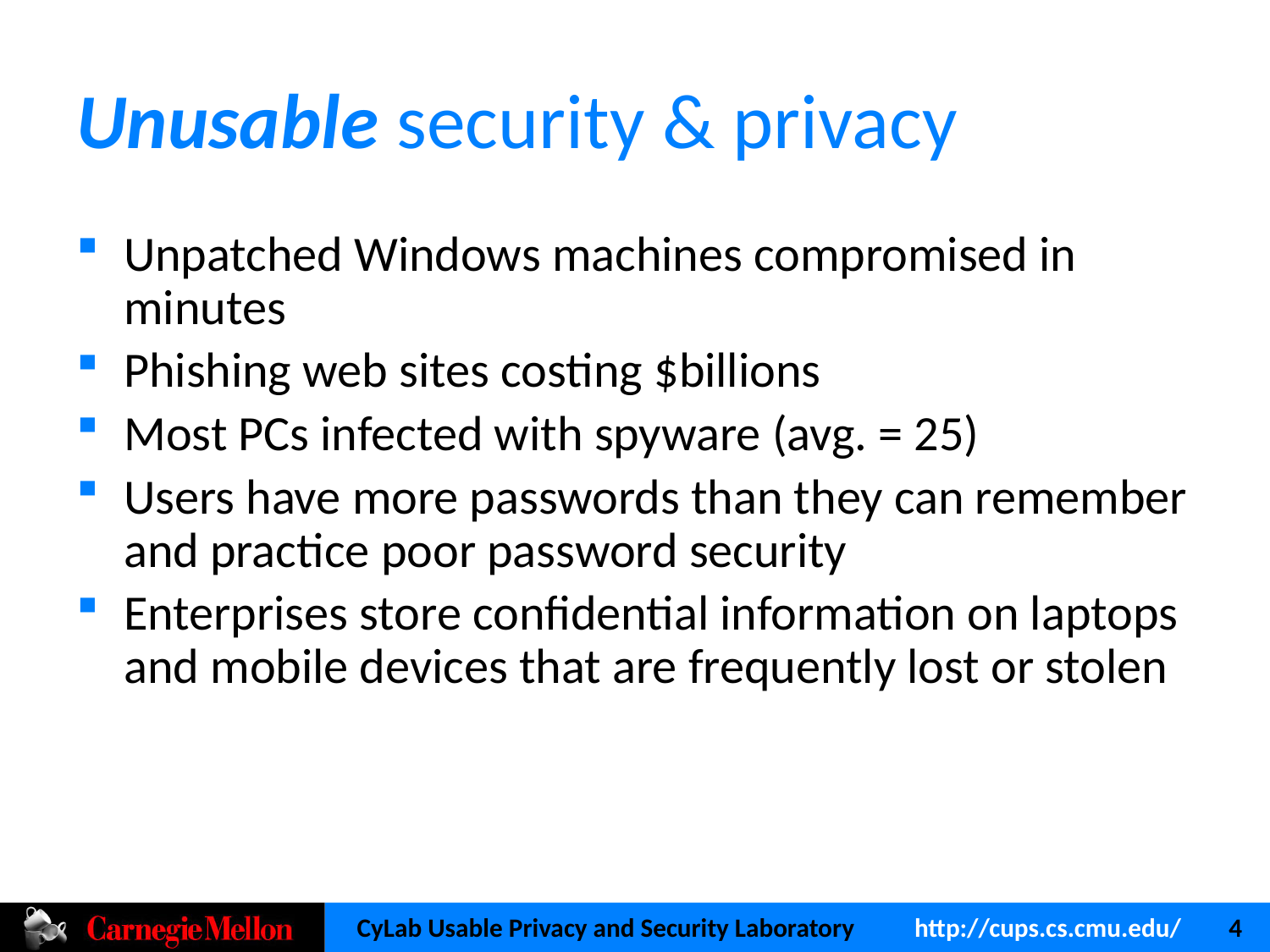

# Unusable security & privacy
Unpatched Windows machines compromised in minutes
Phishing web sites costing $billions
Most PCs infected with spyware (avg. = 25)
Users have more passwords than they can remember and practice poor password security
Enterprises store confidential information on laptops and mobile devices that are frequently lost or stolen